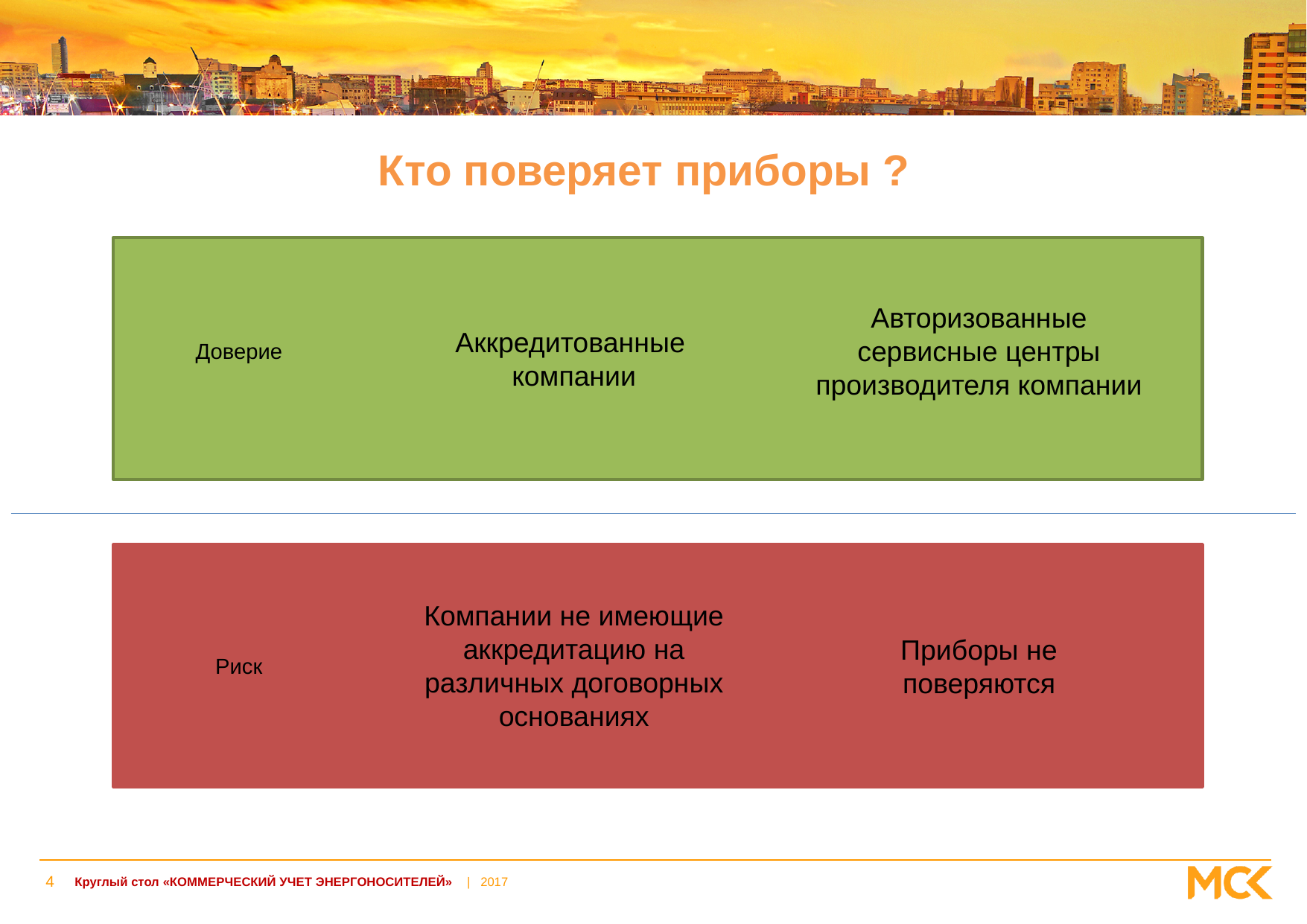

Кто поверяет приборы ?

Авторизованные сервисные центры производителя компании
Аккредитованные
компании
Доверие

Компании не имеющие аккредитацию на различных договорных основаниях
Приборы не поверяются
Риск